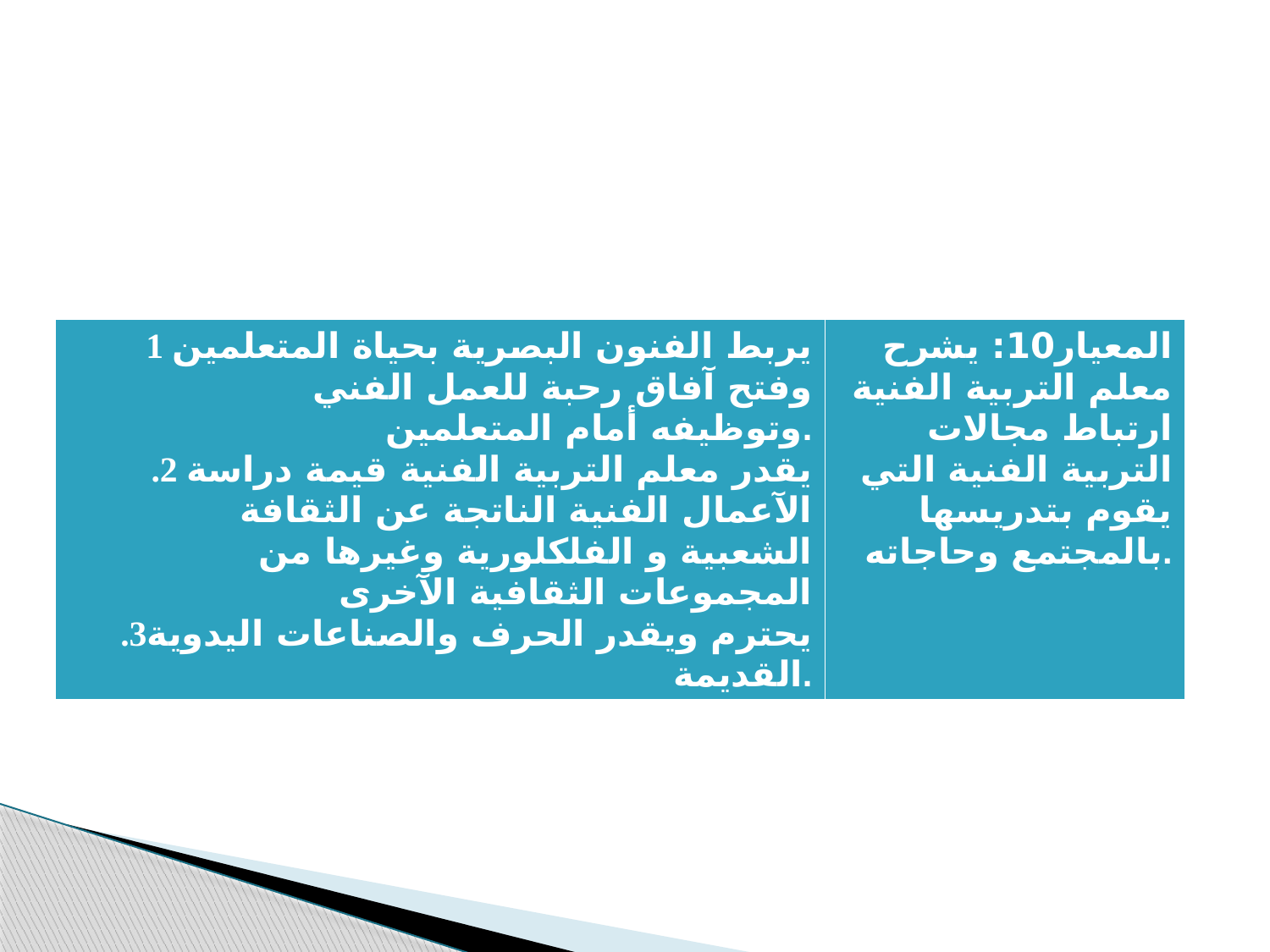

#
| 1 يربط الفنون البصرية بحياة المتعلمين وفتح آفاق رحبة للعمل الفني وتوظيفه أمام المتعلمين. .2 يقدر معلم التربية الفنية قيمة دراسة الآعمال الفنية الناتجة عن الثقافة الشعبية و الفلكلورية وغيرها من المجموعات الثقافية الآخرى .3يحترم ويقدر الحرف والصناعات اليدوية القديمة. | المعيار10: يشرح معلم التربية الفنية ارتباط مجالات التربية الفنية التي يقوم بتدريسها بالمجتمع وحاجاته. |
| --- | --- |